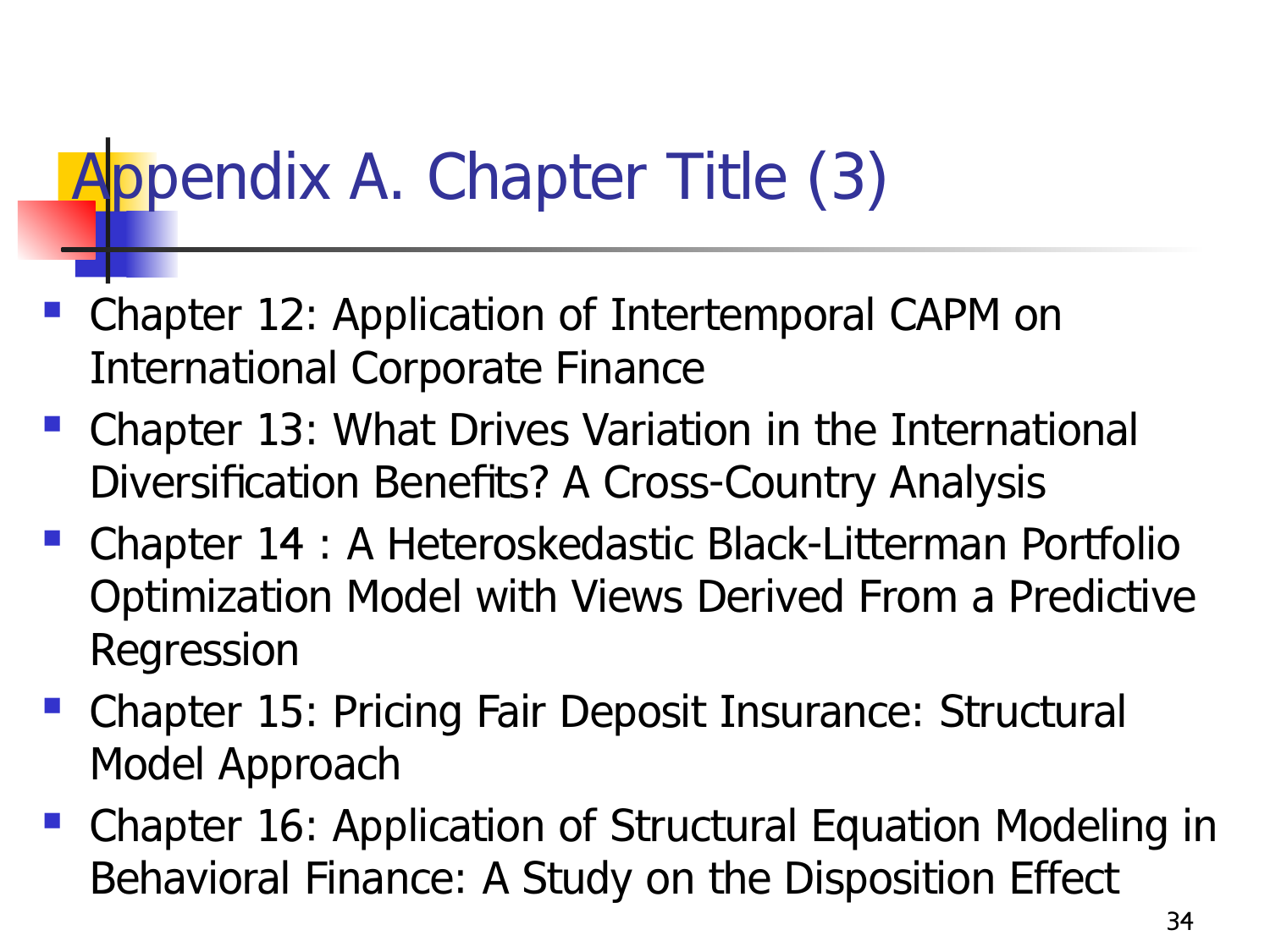

# Appendix A. Chapter Title (3)
Chapter 12: Application of Intertemporal CAPM on International Corporate Finance
Chapter 13: What Drives Variation in the International Diversification Benefits? A Cross-Country Analysis
Chapter 14 : A Heteroskedastic Black-Litterman Portfolio Optimization Model with Views Derived From a Predictive Regression
Chapter 15: Pricing Fair Deposit Insurance: Structural Model Approach
Chapter 16: Application of Structural Equation Modeling in Behavioral Finance: A Study on the Disposition Effect

34